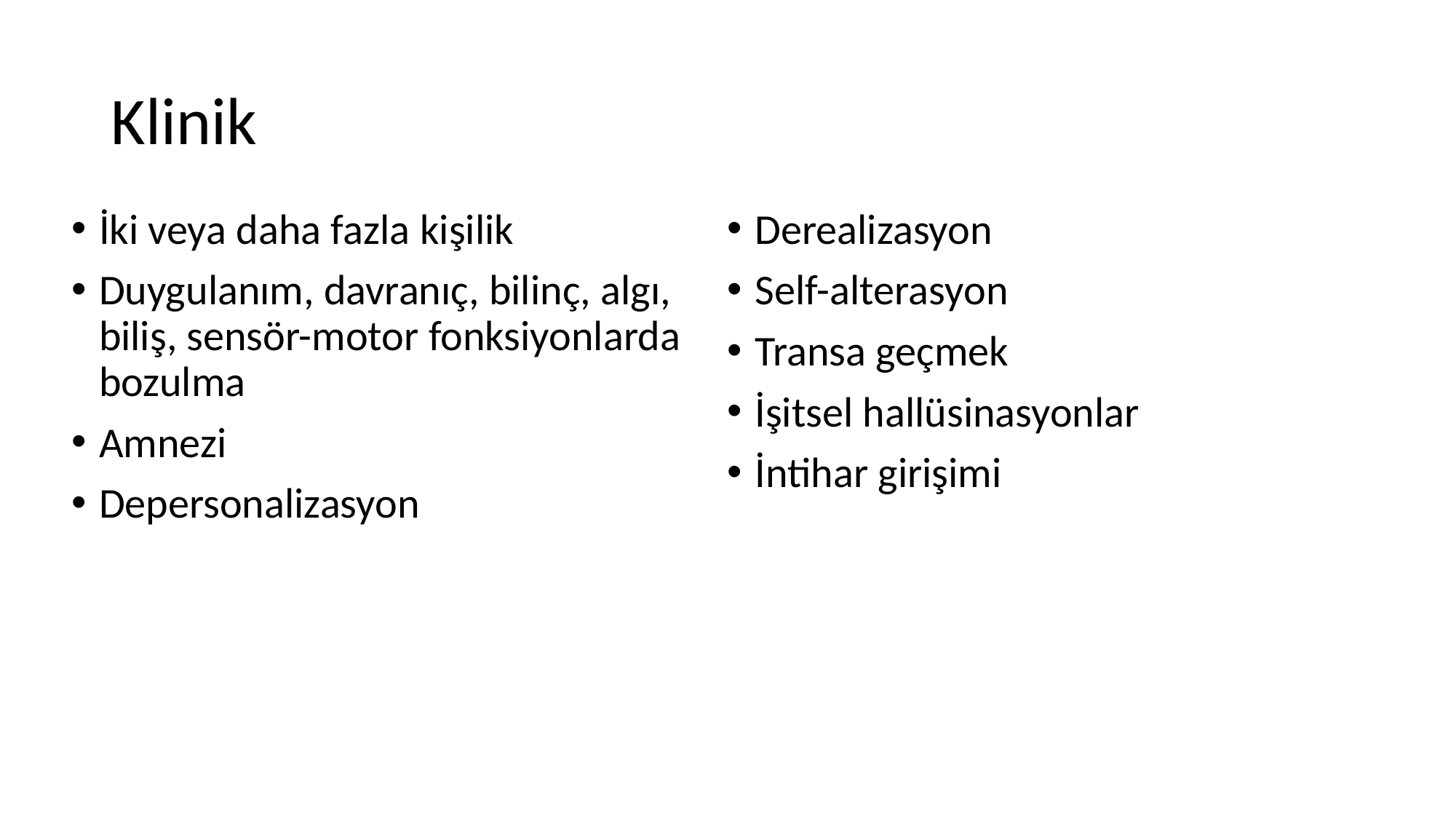

# Klinik
İki veya daha fazla kişilik
Duygulanım, davranıç, bilinç, algı, biliş, sensör-motor fonksiyonlarda bozulma
Amnezi
Depersonalizasyon

Derealizasyon
Self-alterasyon
Transa geçmek
İşitsel hallüsinasyonlar
İntihar girişimi